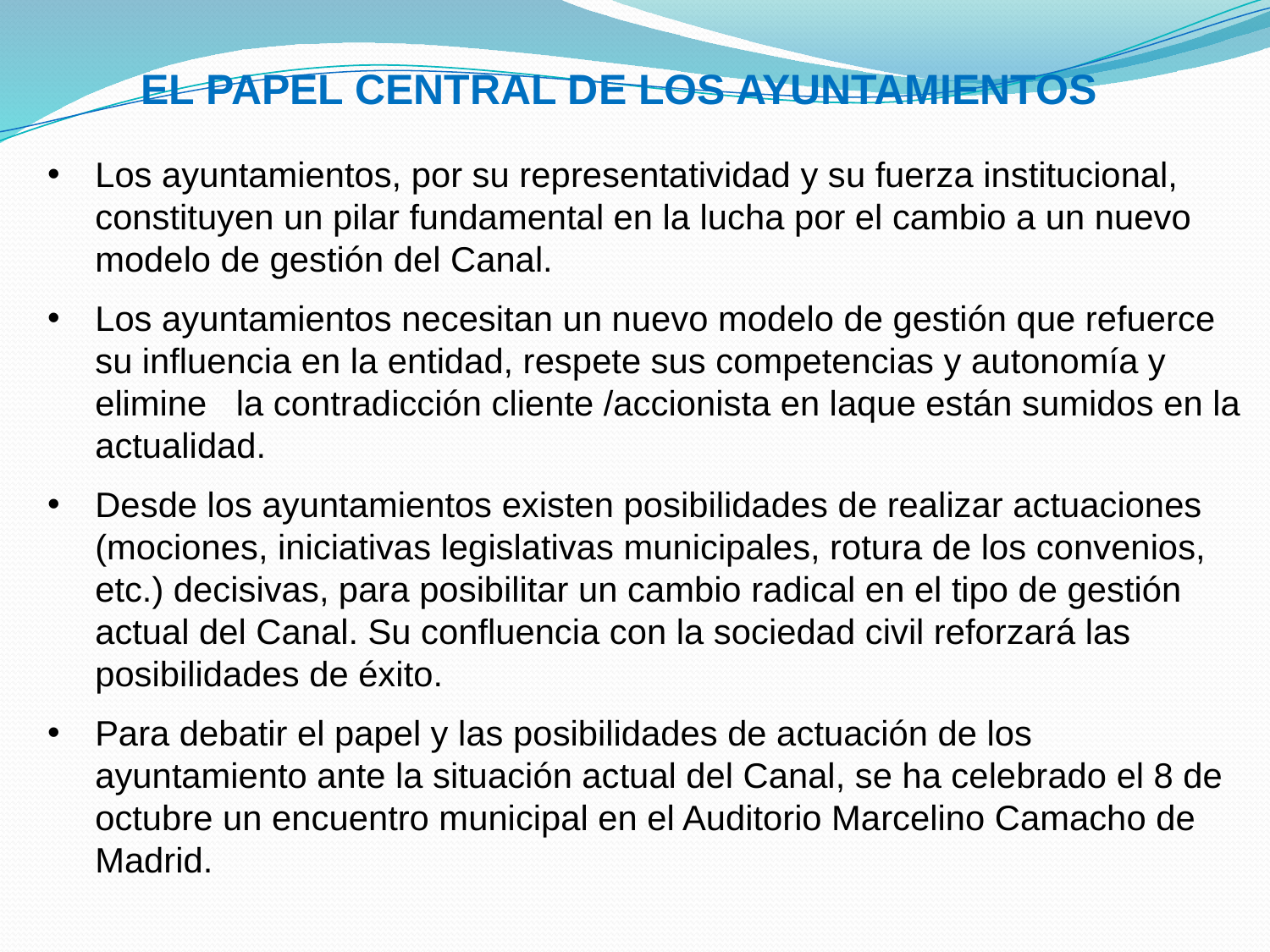

EL PAPEL CENTRAL DE LOS AYUNTAMIENTOS
Los ayuntamientos, por su representatividad y su fuerza institucional,  constituyen un pilar fundamental en la lucha por el cambio a un nuevo modelo de gestión del Canal.

Los ayuntamientos necesitan un nuevo modelo de gestión que refuerce su influencia en la entidad, respete sus competencias y autonomía y elimine   la contradicción cliente /accionista en laque están sumidos en la actualidad.

Desde los ayuntamientos existen posibilidades de realizar actuaciones (mociones, iniciativas legislativas municipales, rotura de los convenios, etc.) decisivas, para posibilitar un cambio radical en el tipo de gestión actual del Canal. Su confluencia con la sociedad civil reforzará las posibilidades de éxito.

Para debatir el papel y las posibilidades de actuación de los ayuntamiento ante la situación actual del Canal, se ha celebrado el 8 de octubre un encuentro municipal en el Auditorio Marcelino Camacho de Madrid.